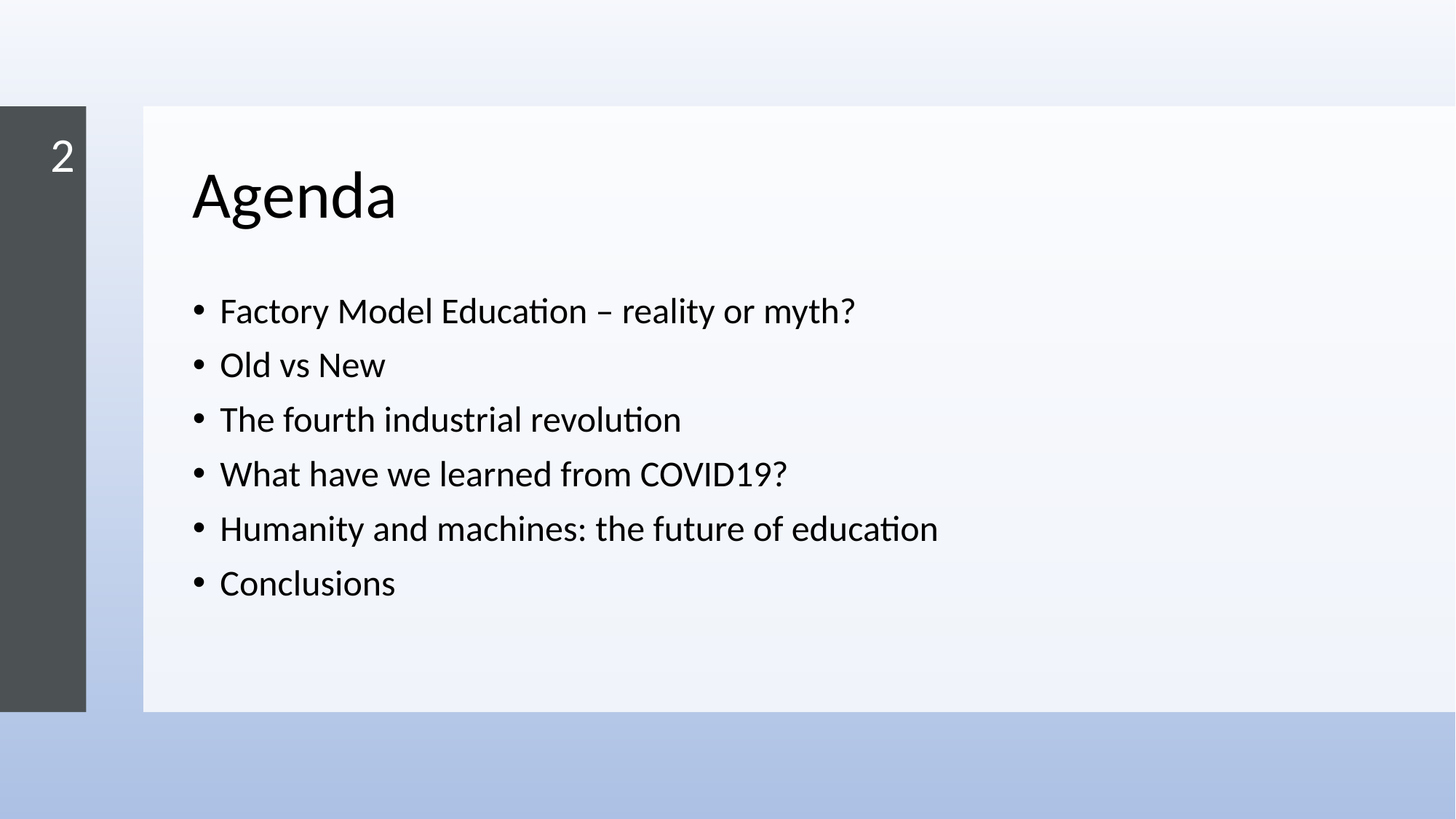

2
# Agenda
Factory Model Education – reality or myth?
Old vs New
The fourth industrial revolution
What have we learned from COVID19?
Humanity and machines: the future of education
Conclusions